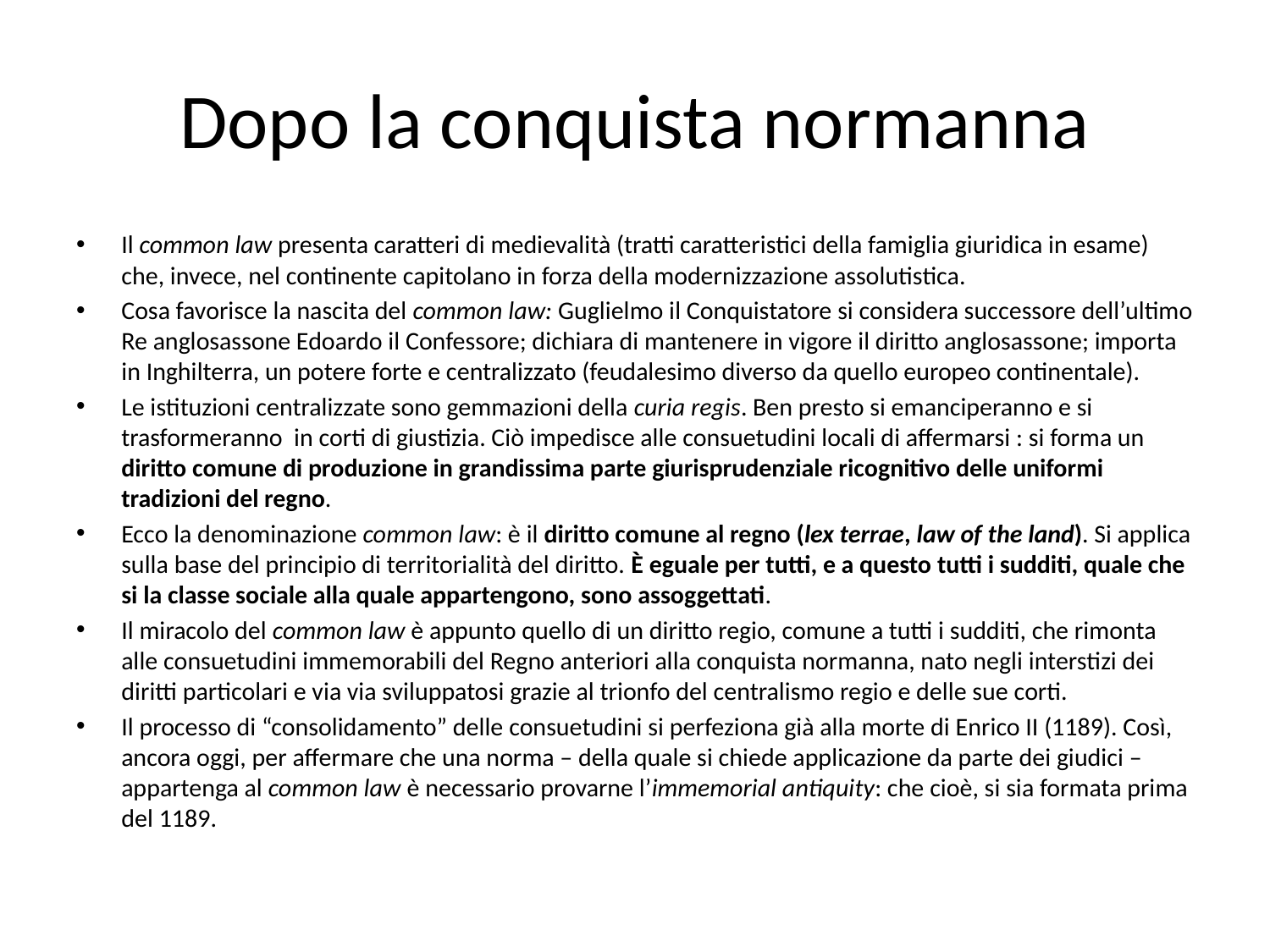

# Dopo la conquista normanna
Il common law presenta caratteri di medievalità (tratti caratteristici della famiglia giuridica in esame) che, invece, nel continente capitolano in forza della modernizzazione assolutistica.
Cosa favorisce la nascita del common law: Guglielmo il Conquistatore si considera successore dell’ultimo Re anglosassone Edoardo il Confessore; dichiara di mantenere in vigore il diritto anglosassone; importa in Inghilterra, un potere forte e centralizzato (feudalesimo diverso da quello europeo continentale).
Le istituzioni centralizzate sono gemmazioni della curia regis. Ben presto si emanciperanno e si trasformeranno  in corti di giustizia. Ciò impedisce alle consuetudini locali di affermarsi : si forma un diritto comune di produzione in grandissima parte giurisprudenziale ricognitivo delle uniformi tradizioni del regno.
Ecco la denominazione common law: è il diritto comune al regno (lex terrae, law of the land). Si applica sulla base del principio di territorialità del diritto. È eguale per tutti, e a questo tutti i sudditi, quale che si la classe sociale alla quale appartengono, sono assoggettati.
Il miracolo del common law è appunto quello di un diritto regio, comune a tutti i sudditi, che rimonta alle consuetudini immemorabili del Regno anteriori alla conquista normanna, nato negli interstizi dei diritti particolari e via via sviluppatosi grazie al trionfo del centralismo regio e delle sue corti.
Il processo di “consolidamento” delle consuetudini si perfeziona già alla morte di Enrico II (1189). Così, ancora oggi, per affermare che una norma – della quale si chiede applicazione da parte dei giudici – appartenga al common law è necessario provarne l’immemorial antiquity: che cioè, si sia formata prima del 1189.